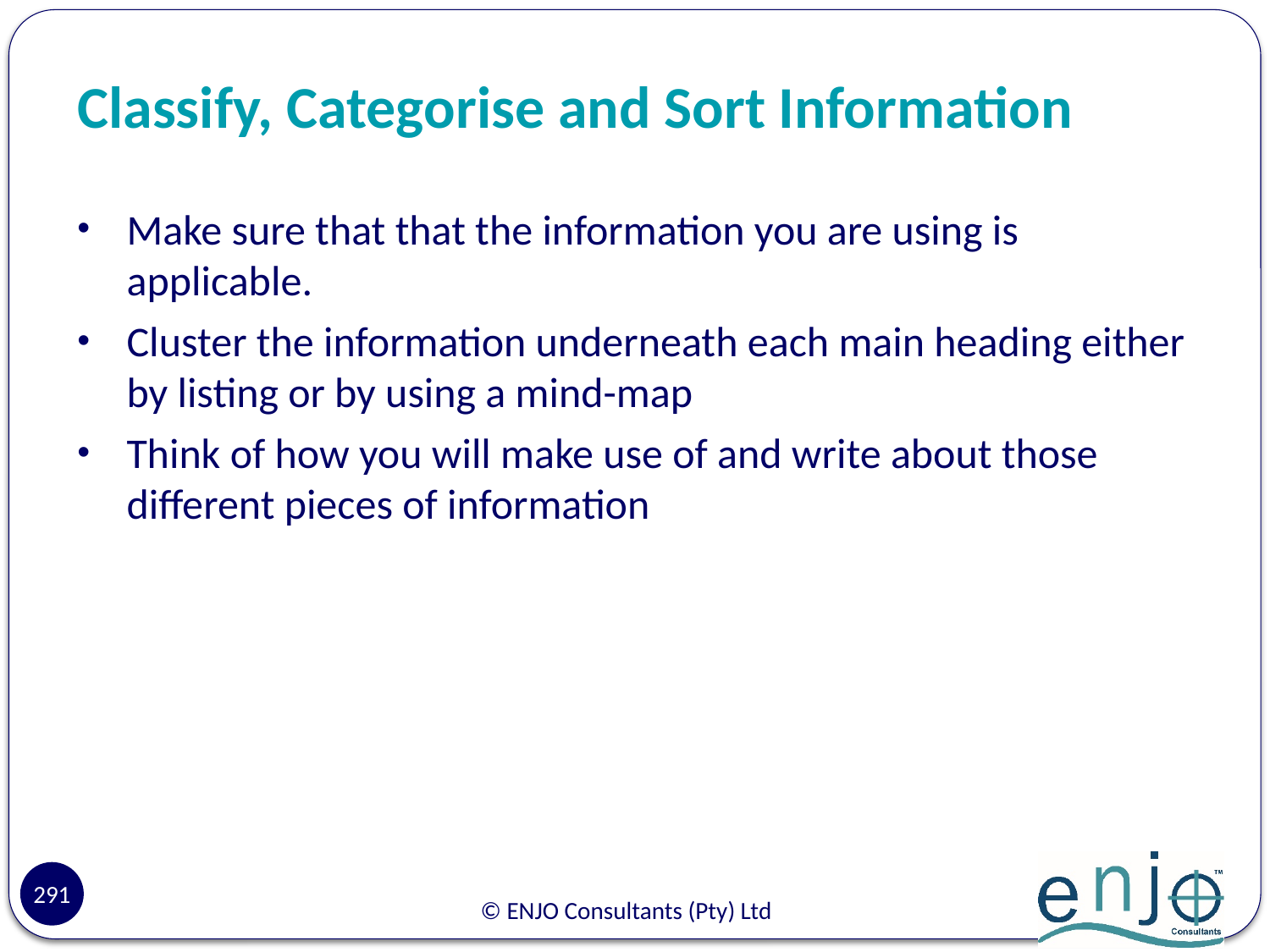

# Classify, Categorise and Sort Information
Make sure that that the information you are using is applicable.
Cluster the information underneath each main heading either by listing or by using a mind-map
Think of how you will make use of and write about those different pieces of information

291
© ENJO Consultants (Pty) Ltd